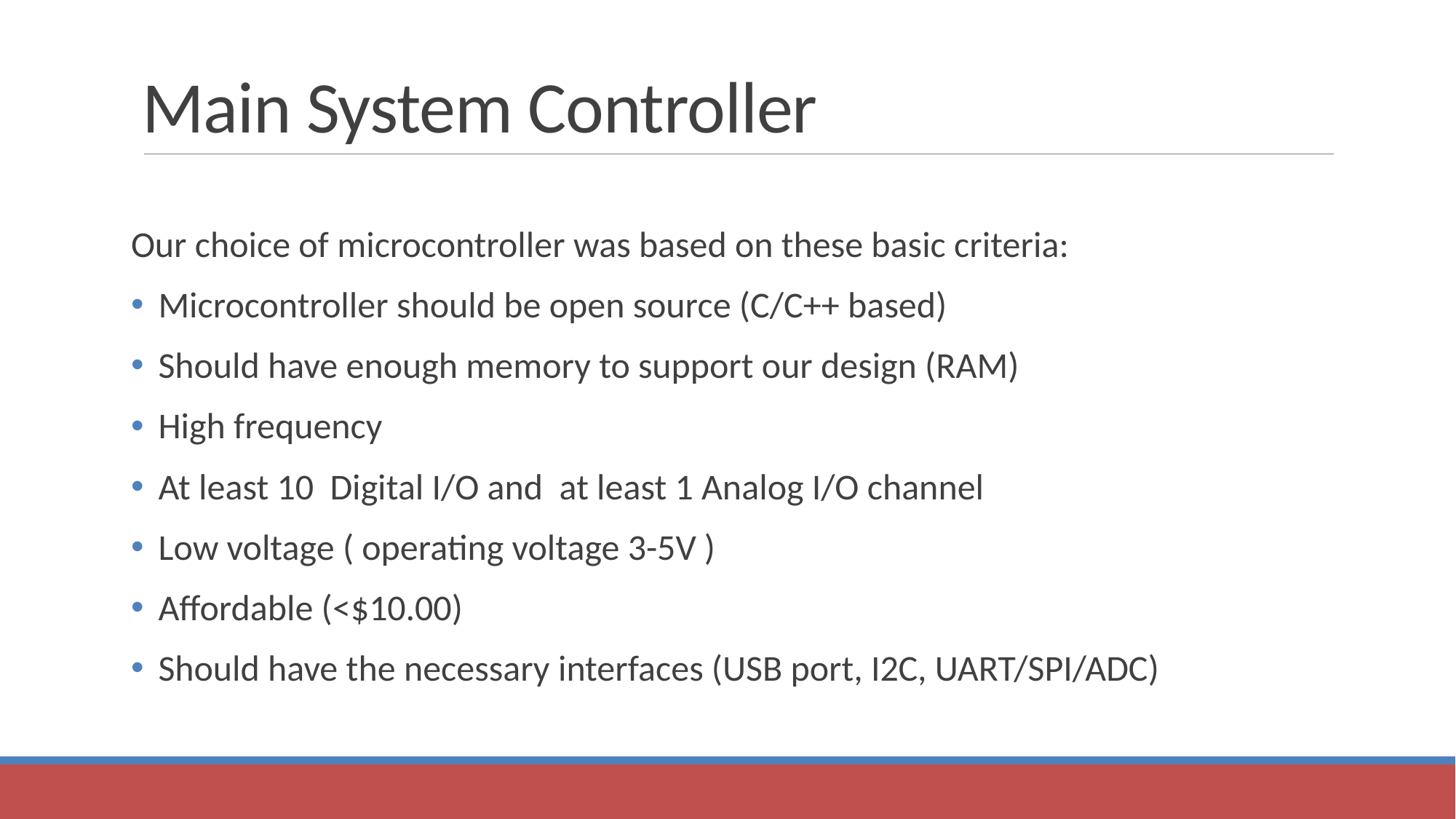

# Main System Controller
Our choice of microcontroller was based on these basic criteria:
Microcontroller should be open source (C/C++ based)
Should have enough memory to support our design (RAM)
High frequency
At least 10  Digital I/O and  at least 1 Analog I/O channel
Low voltage ( operating voltage 3-5V )
Affordable (<$10.00)
Should have the necessary interfaces (USB port, I2C, UART/SPI/ADC)